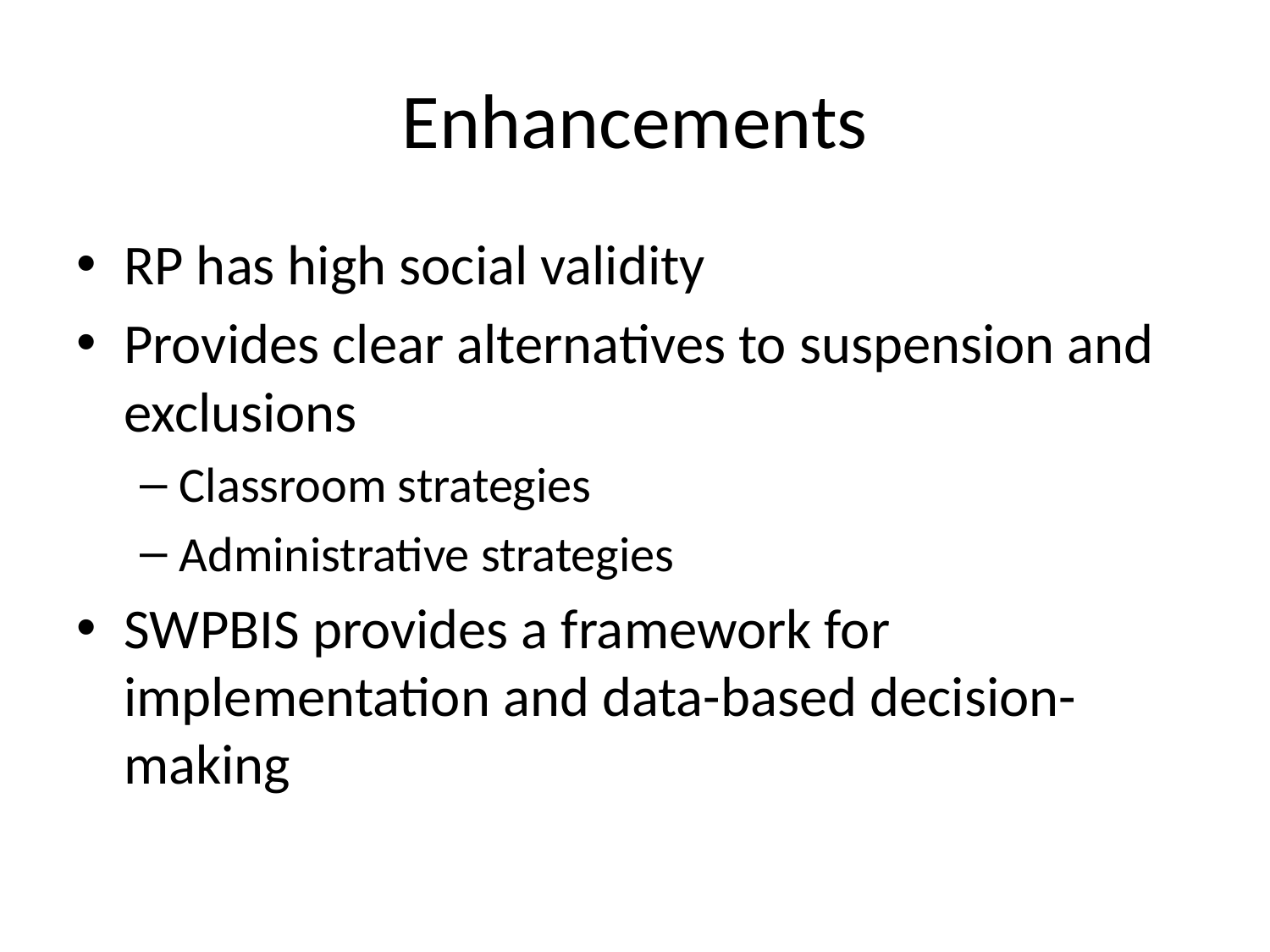

# Enhancements
RP has high social validity
Provides clear alternatives to suspension and exclusions
Classroom strategies
Administrative strategies
SWPBIS provides a framework for implementation and data-based decision-making